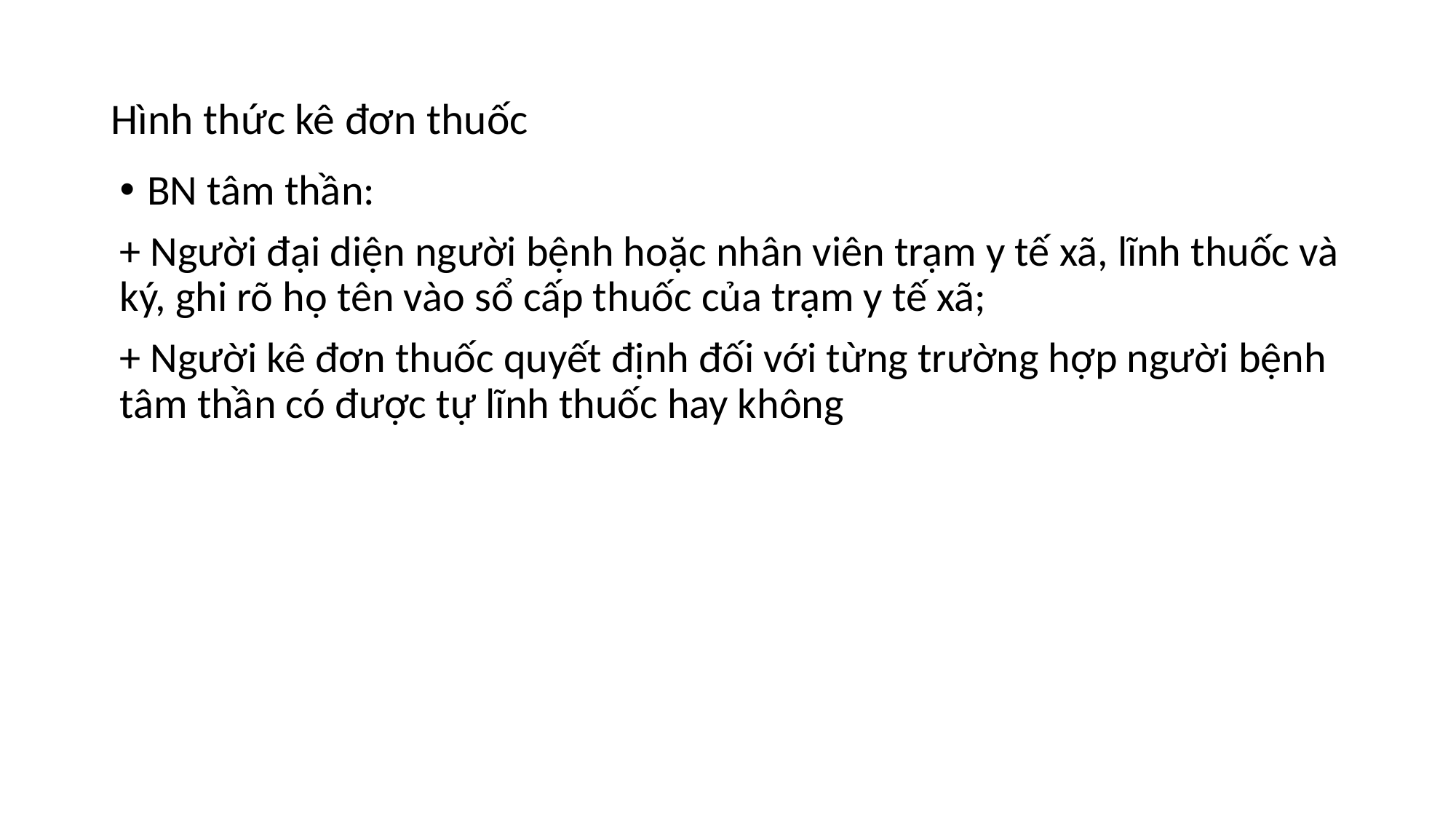

# Hình thức kê đơn thuốc
BN tâm thần:
+ Người đại diện người bệnh hoặc nhân viên trạm y tế xã, lĩnh thuốc và ký, ghi rõ họ tên vào sổ cấp thuốc của trạm y tế xã;
+ Người kê đơn thuốc quyết định đối với từng trường hợp người bệnh tâm thần có được tự lĩnh thuốc hay không